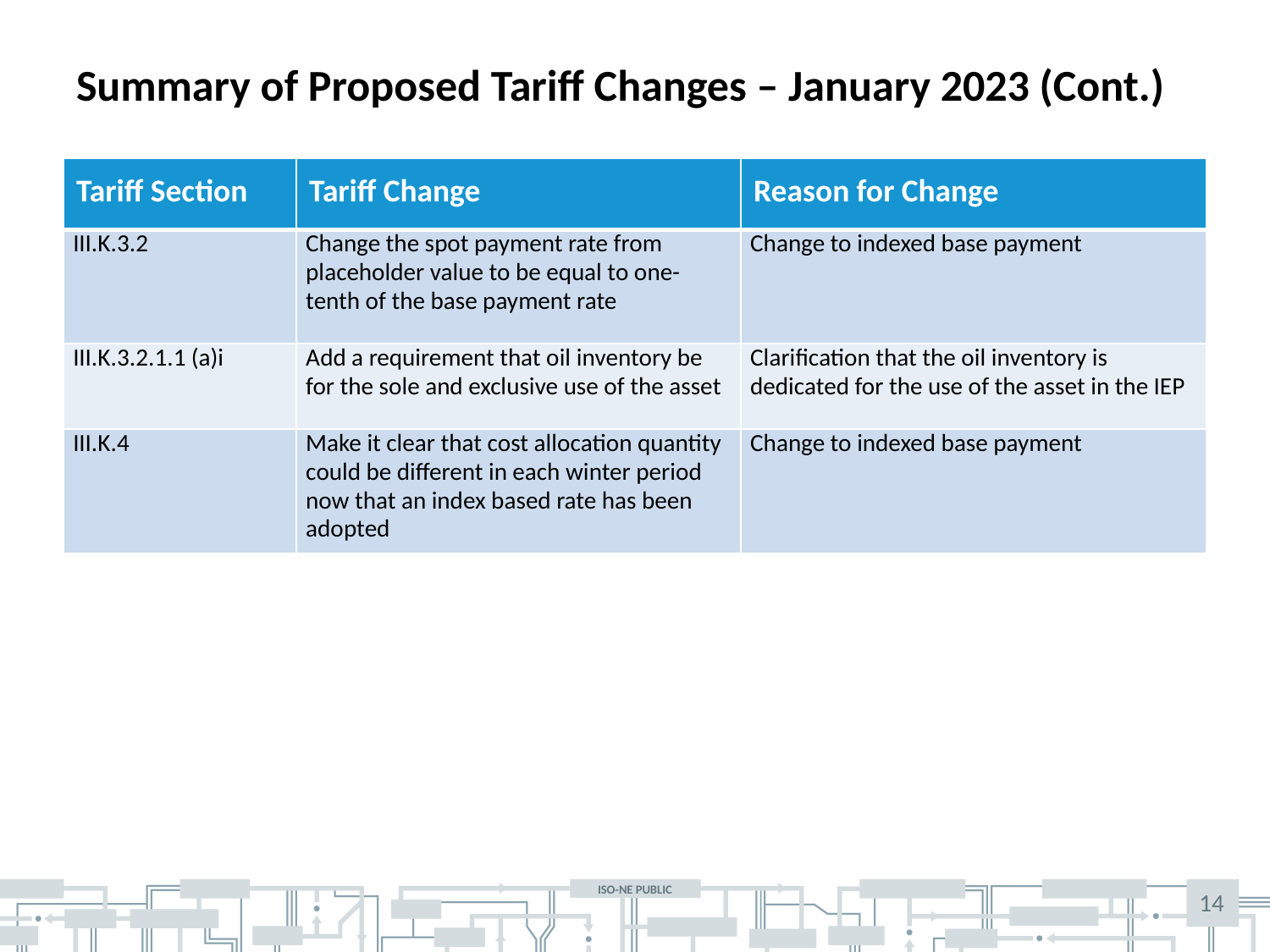

# Summary of Proposed Tariff Changes – January 2023 (Cont.)
| Tariff Section | Tariff Change | Reason for Change |
| --- | --- | --- |
| III.K.3.2 | Change the spot payment rate from placeholder value to be equal to one-tenth of the base payment rate | Change to indexed base payment |
| III.K.3.2.1.1 (a)i | Add a requirement that oil inventory be for the sole and exclusive use of the asset | Clarification that the oil inventory is dedicated for the use of the asset in the IEP |
| III.K.4 | Make it clear that cost allocation quantity could be different in each winter period now that an index based rate has been adopted | Change to indexed base payment |
14